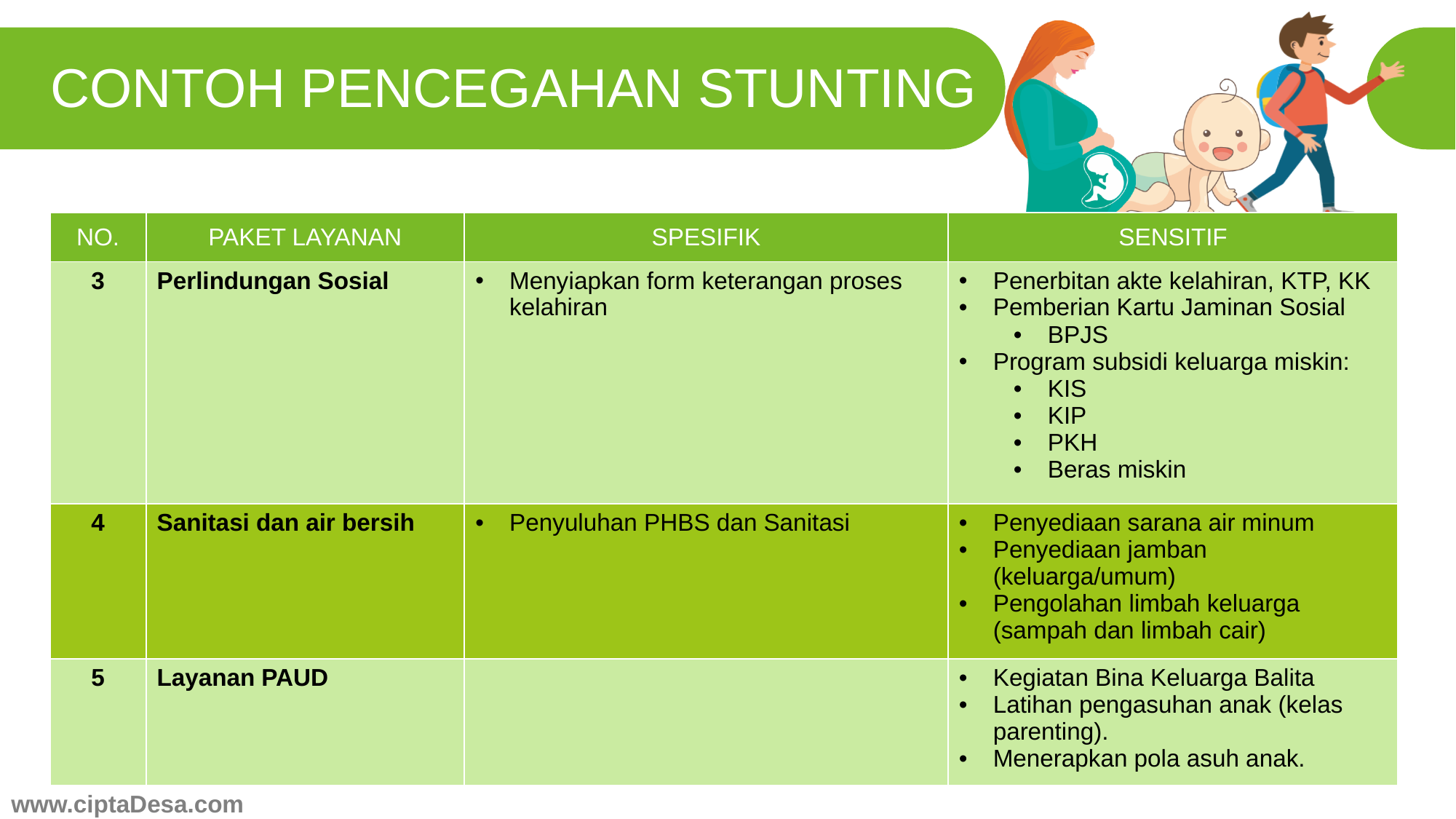

CONTOH PENCEGAHAN STUNTING
| NO. | PAKET LAYANAN | SPESIFIK | SENSITIF |
| --- | --- | --- | --- |
| 3 | Perlindungan Sosial | Menyiapkan form keterangan proses kelahiran | Penerbitan akte kelahiran, KTP, KK Pemberian Kartu Jaminan Sosial BPJS Program subsidi keluarga miskin: KIS KIP PKH Beras miskin |
| 4 | Sanitasi dan air bersih | Penyuluhan PHBS dan Sanitasi | Penyediaan sarana air minum Penyediaan jamban (keluarga/umum) Pengolahan limbah keluarga (sampah dan limbah cair) |
| 5 | Layanan PAUD |  | Kegiatan Bina Keluarga Balita Latihan pengasuhan anak (kelas parenting). Menerapkan pola asuh anak. |